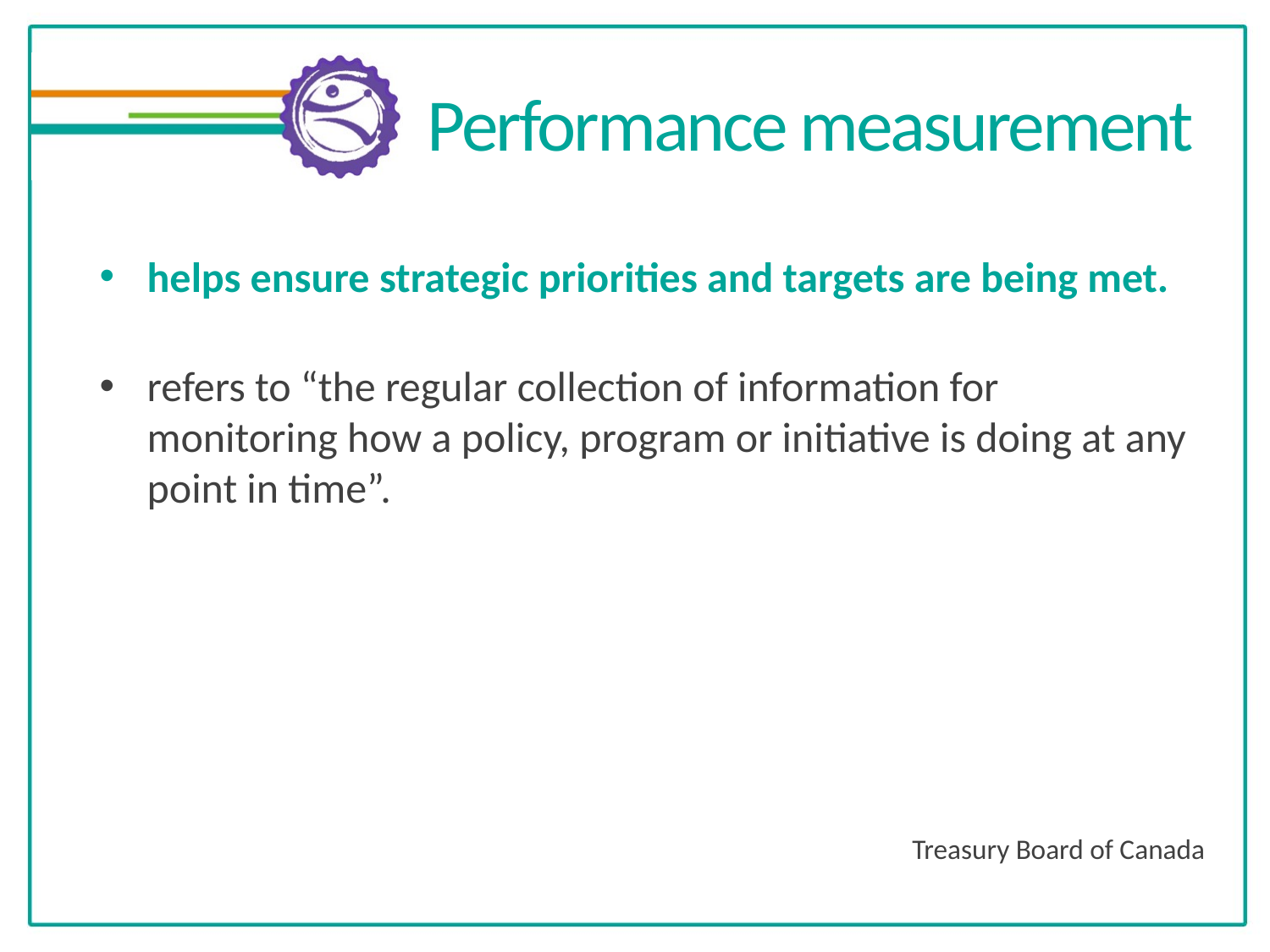

# Performance measurement
helps ensure strategic priorities and targets are being met.
refers to “the regular collection of information for monitoring how a policy, program or initiative is doing at any point in time”.
Treasury Board of Canada